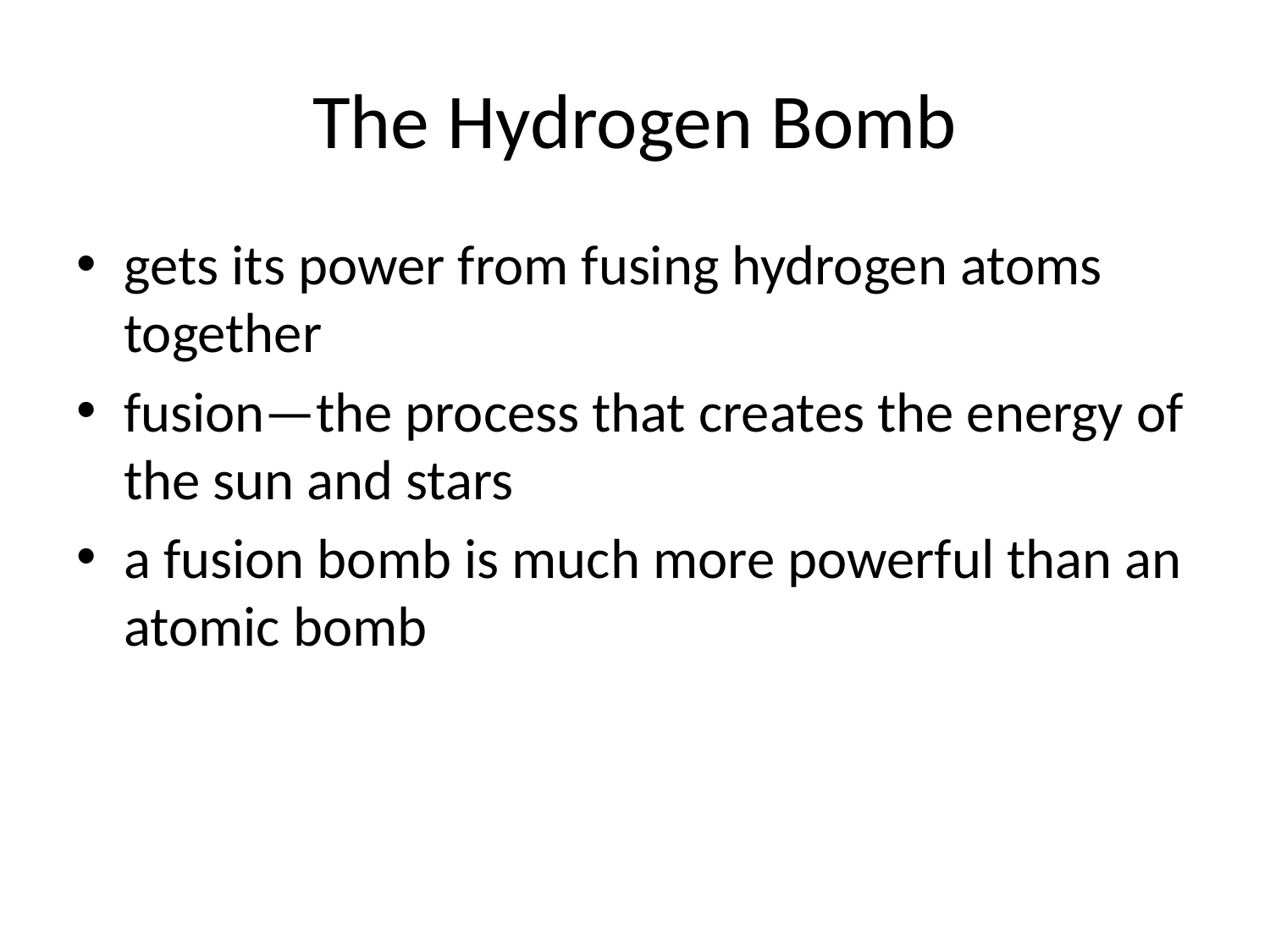

# The Hydrogen Bomb
gets its power from fusing hydrogen atoms together
fusion—the process that creates the energy of the sun and stars
a fusion bomb is much more powerful than an atomic bomb